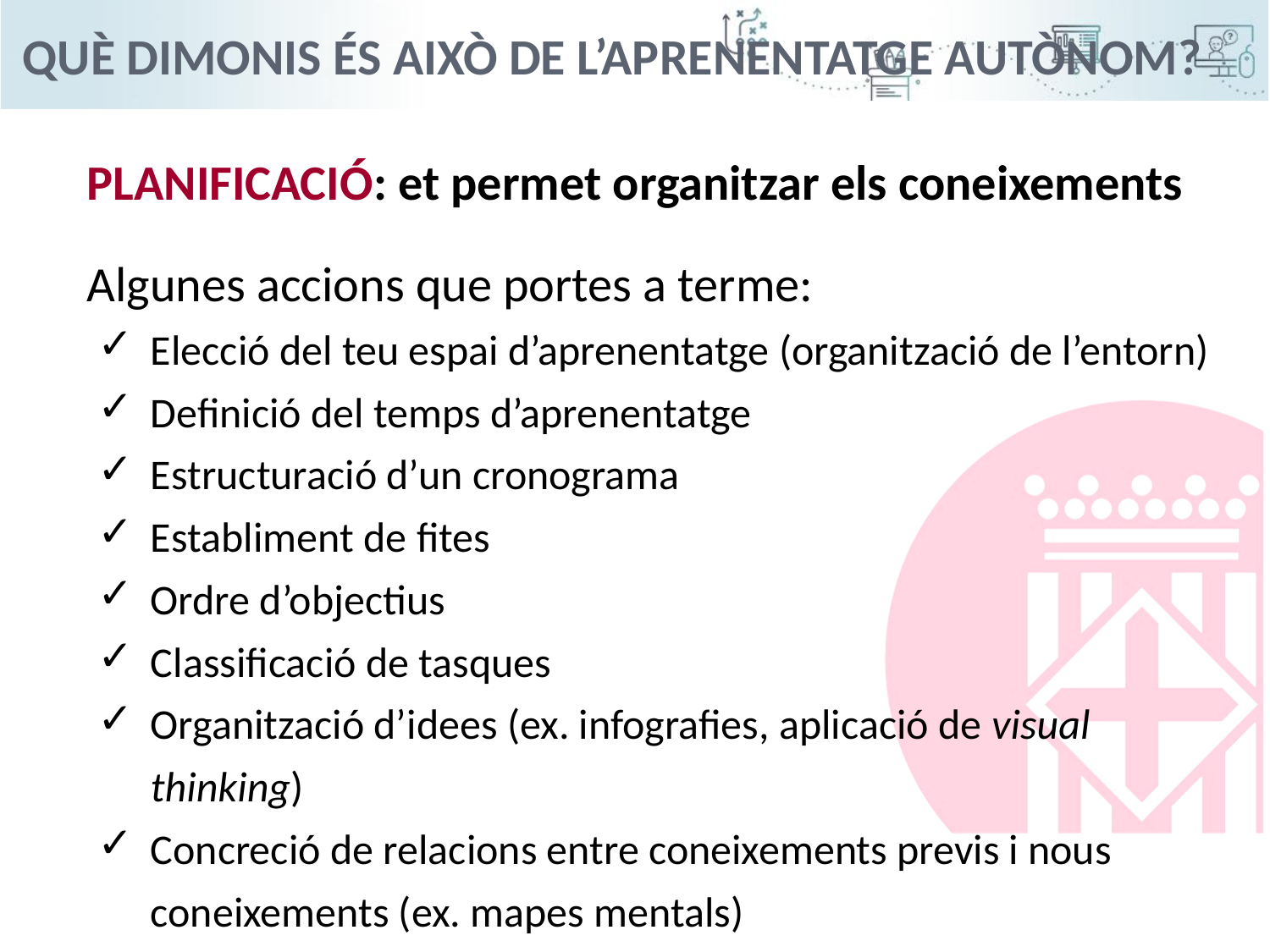

Què dimonis és això de l’aprenentatge autònom?
PLANIFICACIÓ: et permet organitzar els coneixements
Algunes accions que portes a terme:
Elecció del teu espai d’aprenentatge (organització de l’entorn)
Definició del temps d’aprenentatge
Estructuració d’un cronograma
Establiment de fites
Ordre d’objectius
Classificació de tasques
Organització d’idees (ex. infografies, aplicació de visual thinking)
Concreció de relacions entre coneixements previs i nous coneixements (ex. mapes mentals)